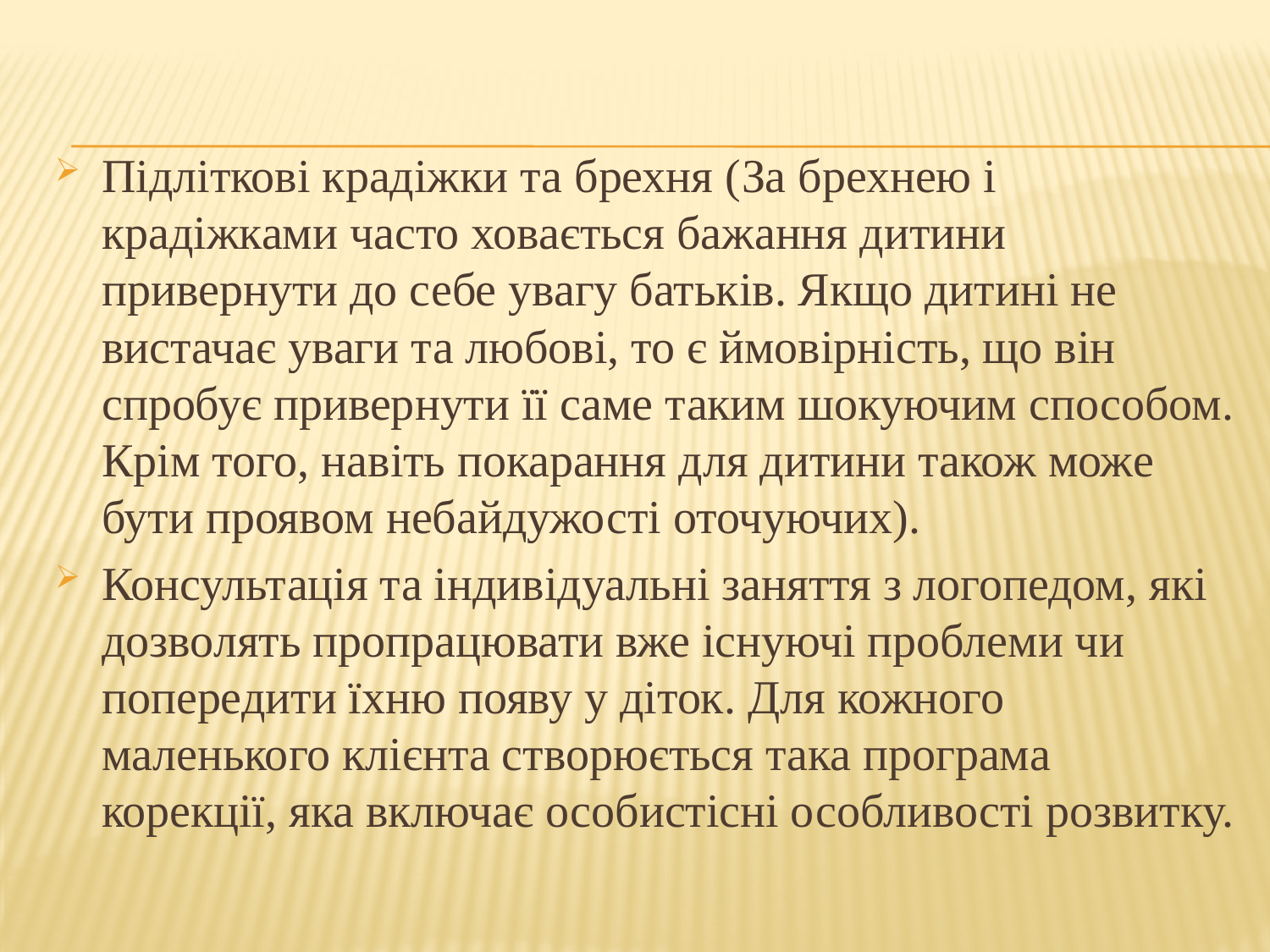

Підліткові крадіжки та брехня (За брехнею і крадіжками часто ховається бажання дитини привернути до себе увагу батьків. Якщо дитині не вистачає уваги та любові, то є ймовірність, що він спробує привернути її саме таким шокуючим способом. Крім того, навіть покарання для дитини також може бути проявом небайдужості оточуючих).
Консультація та індивідуальні заняття з логопедом, які дозволять пропрацювати вже існуючі проблеми чи попередити їхню появу у діток. Для кожного маленького клієнта створюється така програма корекції, яка включає особистісні особливості розвитку.